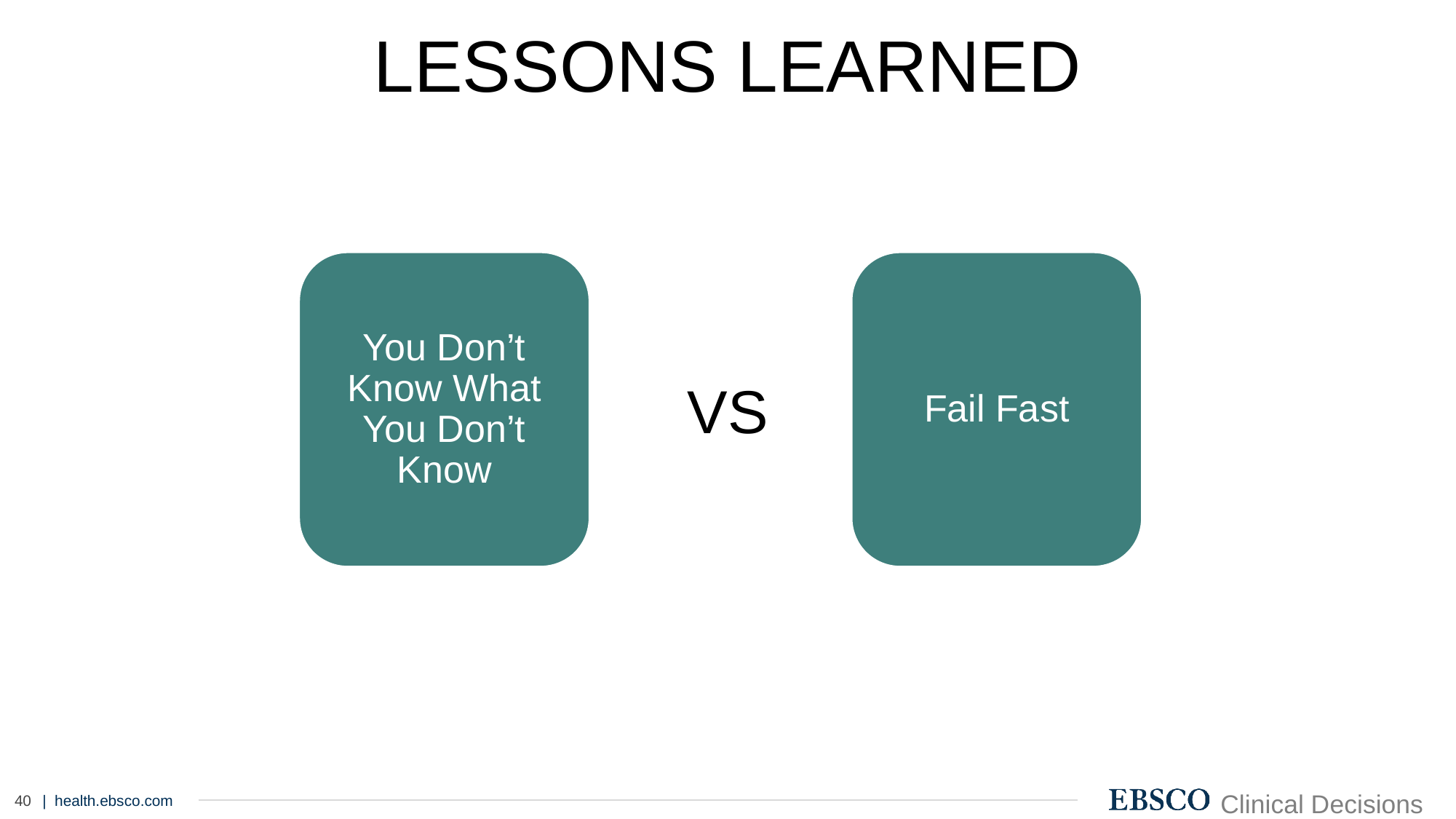

Lessons Learned

You Don’t Know What You Don’t Know

Fail Fast
VS